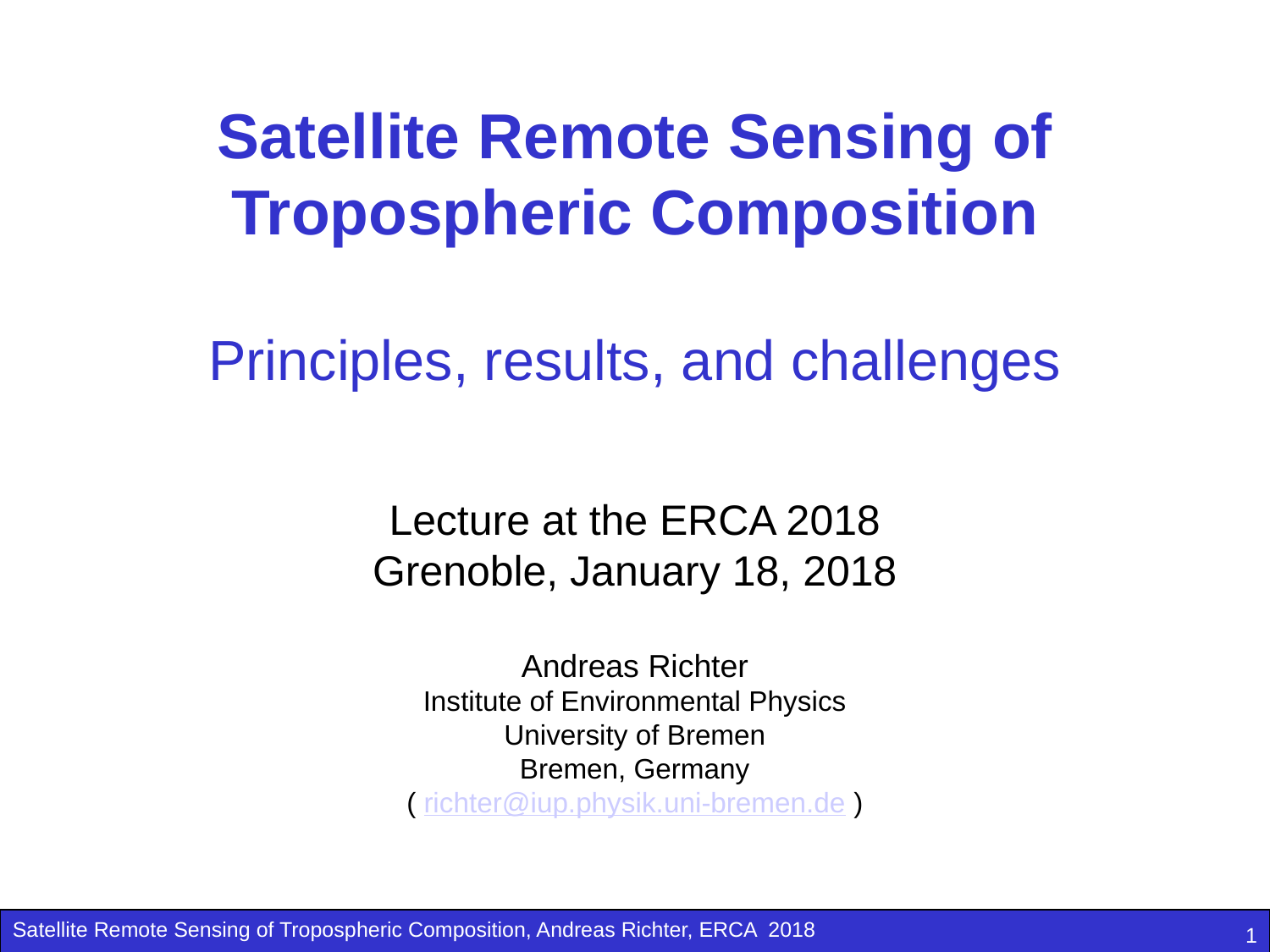

Satellite Remote Sensing of Tropospheric Composition
Principles, results, and challenges

Lecture at the ERCA 2018
Grenoble, January 18, 2018

Andreas Richter
Institute of Environmental Physics
University of Bremen
Bremen, Germany
( richter@iup.physik.uni-bremen.de )

1